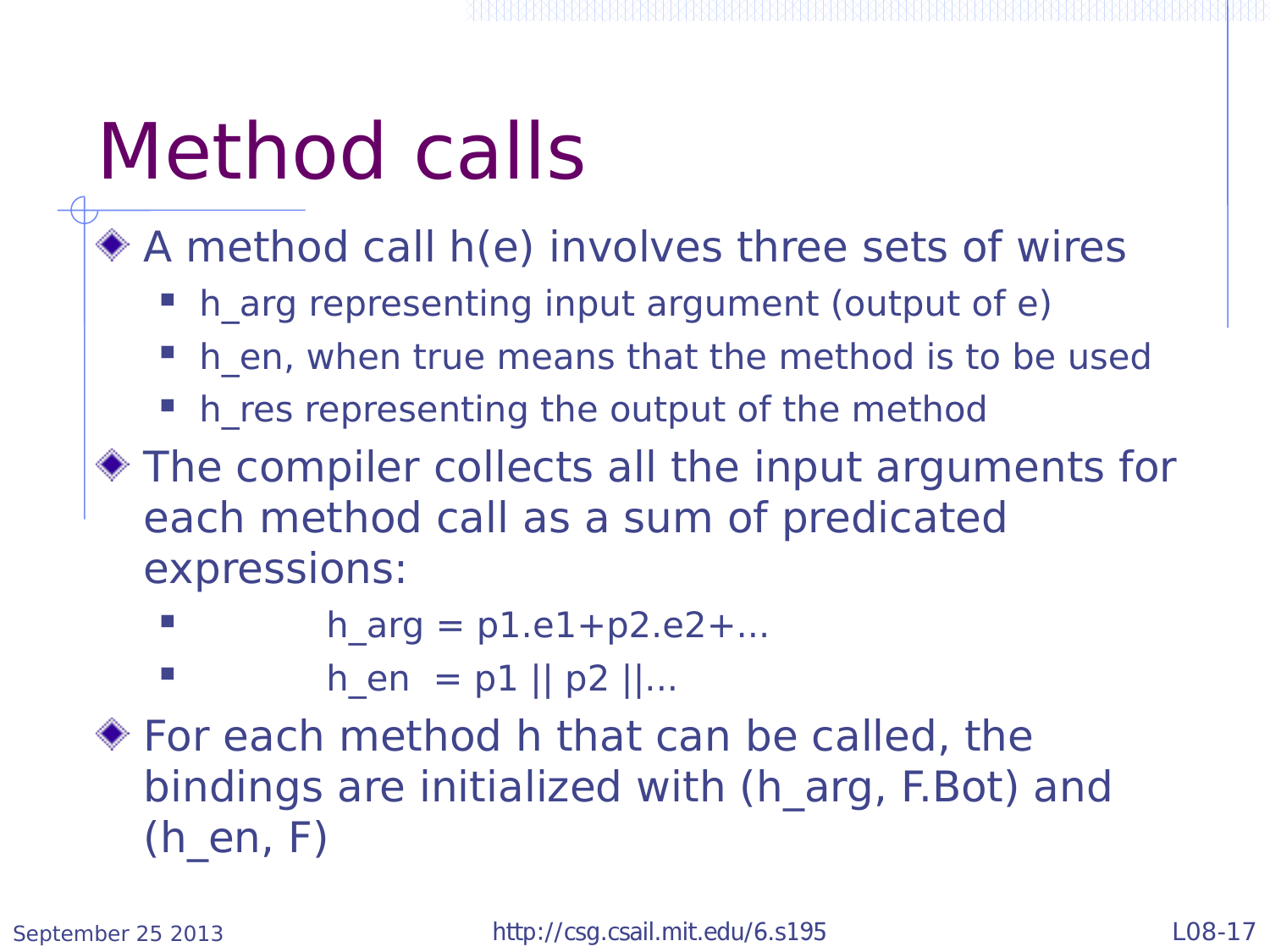

# Method calls
A method call h(e) involves three sets of wires
h_arg representing input argument (output of e)
h_en, when true means that the method is to be used
h_res representing the output of the method
The compiler collects all the input arguments for each method call as a sum of predicated expressions:
	h_arg = p1.e1+p2.e2+...
	h_en  = p1 || p2 ||...
For each method h that can be called, the bindings are initialized with (h_arg, F.Bot) and (h_en, F)
September 25 2013
http://csg.csail.mit.edu/6.s195
L08-17